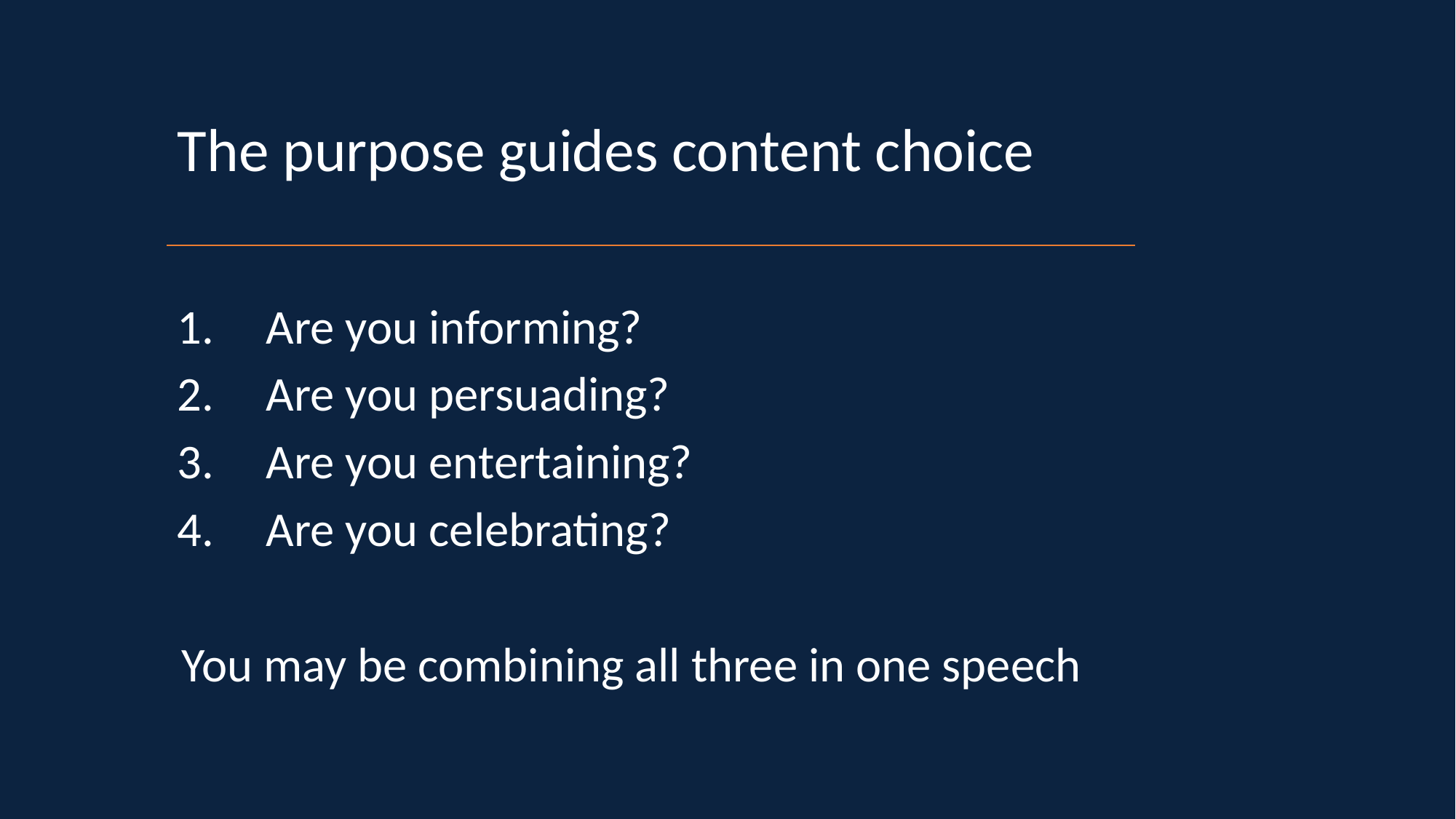

The purpose guides content choice
Are you informing?
Are you persuading?
Are you entertaining?
Are you celebrating?

You may be combining all three in one speech